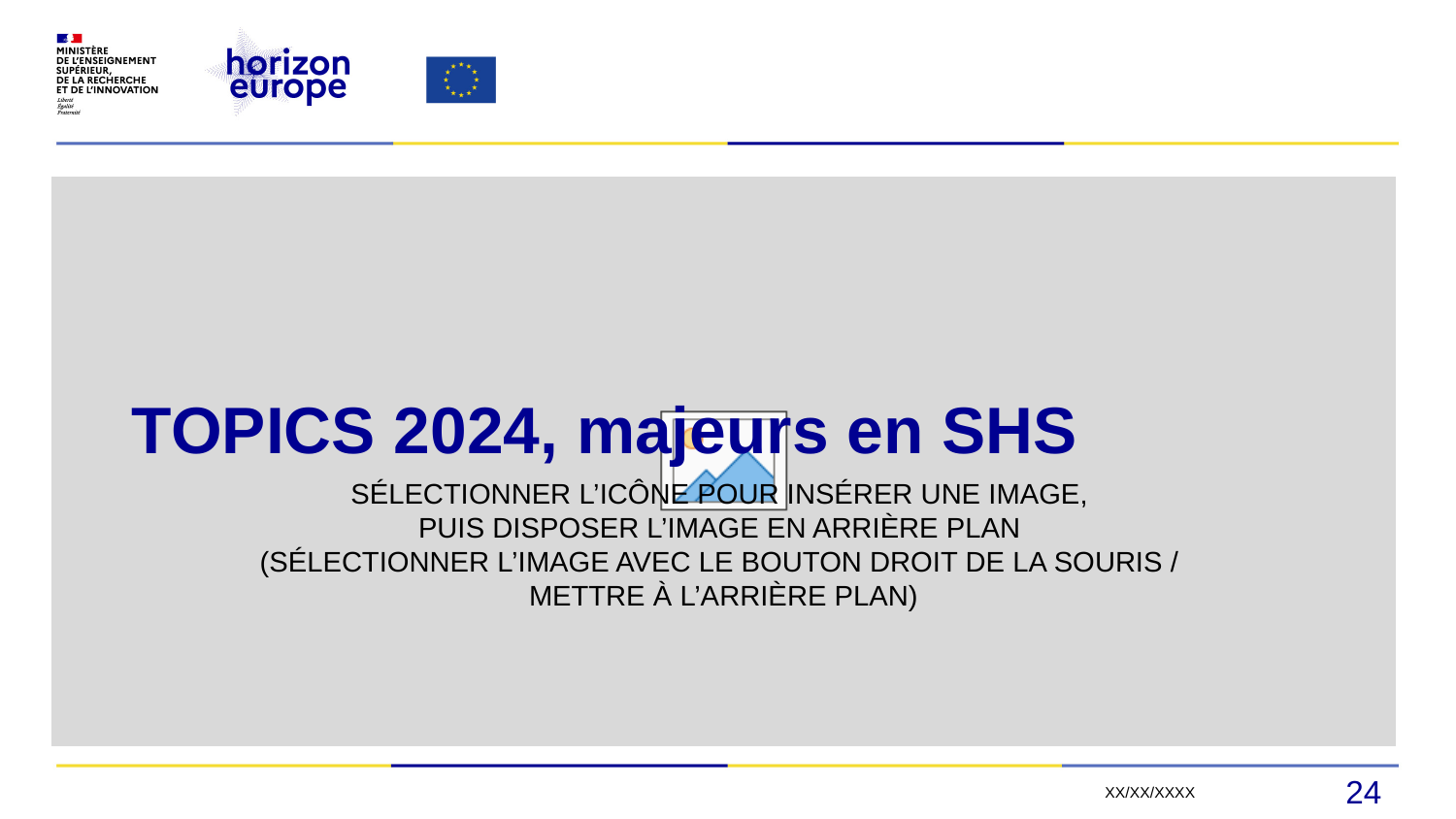

# TOPICS 2024, majeurs en SHS
24
XX/XX/XXXX